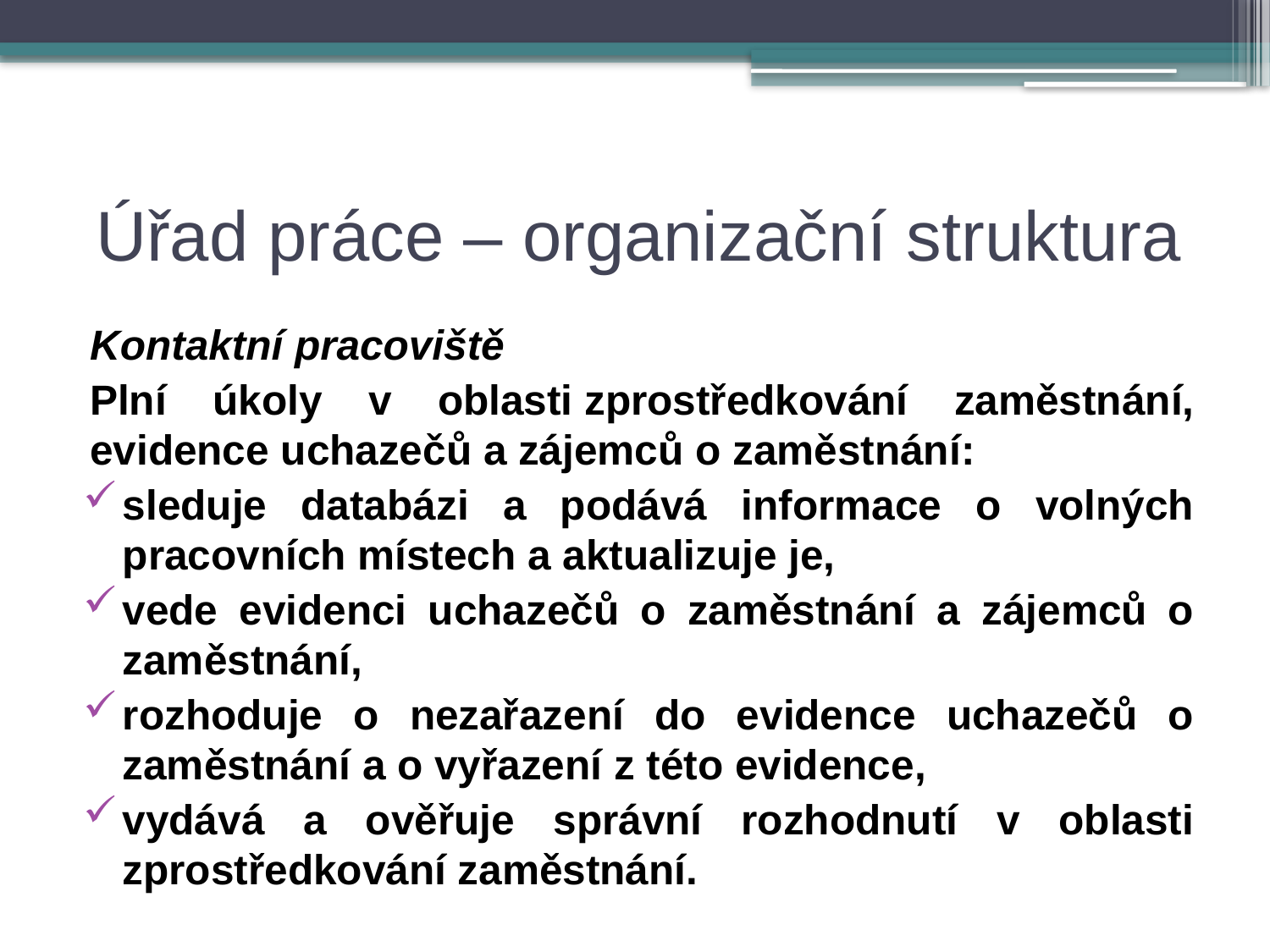

# Úřad práce – organizační struktura
Kontaktní pracoviště
Plní úkoly v oblasti zprostředkování zaměstnání, evidence uchazečů a zájemců o zaměstnání:
sleduje databázi a podává informace o volných pracovních místech a aktualizuje je,
vede evidenci uchazečů o zaměstnání a zájemců o zaměstnání,
rozhoduje o nezařazení do evidence uchazečů o zaměstnání a o vyřazení z této evidence,
vydává a ověřuje správní rozhodnutí v oblasti zprostředkování zaměstnání.